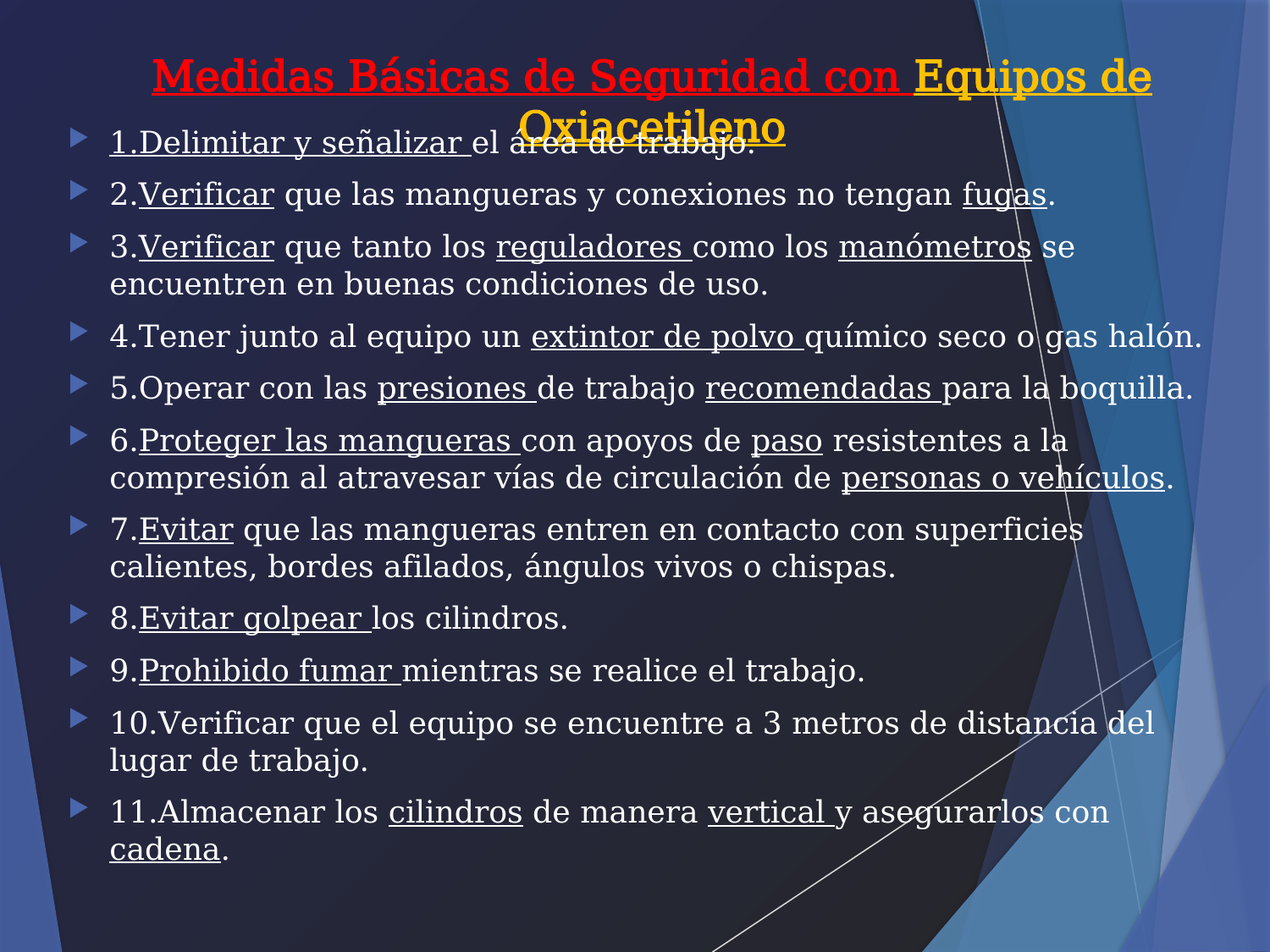

# Medidas Básicas de Seguridad con Equipos de Oxiacetileno
1.Delimitar y señalizar el área de trabajo.
2.Verificar que las mangueras y conexiones no tengan fugas.
3.Verificar que tanto los reguladores como los manómetros se encuentren en buenas condiciones de uso.
4.Tener junto al equipo un extintor de polvo químico seco o gas halón.
5.Operar con las presiones de trabajo recomendadas para la boquilla.
6.Proteger las mangueras con apoyos de paso resistentes a la compresión al atravesar vías de circulación de personas o vehículos.
7.Evitar que las mangueras entren en contacto con superficies calientes, bordes afilados, ángulos vivos o chispas.
8.Evitar golpear los cilindros.
9.Prohibido fumar mientras se realice el trabajo.
10.Verificar que el equipo se encuentre a 3 metros de distancia del lugar de trabajo.
11.Almacenar los cilindros de manera vertical y asegurarlos con cadena.